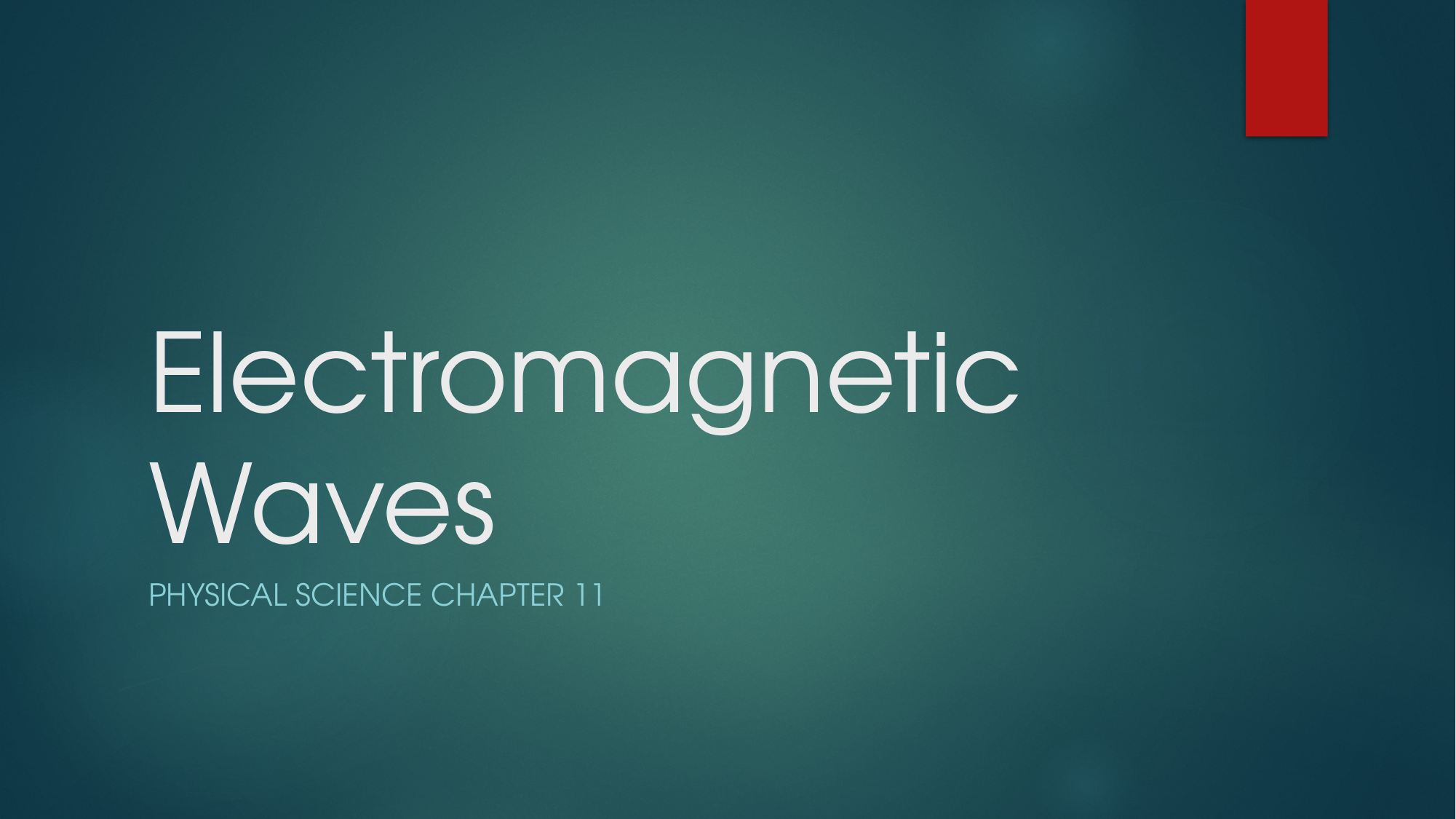

# Electromagnetic Waves
Physical Science Chapter 11